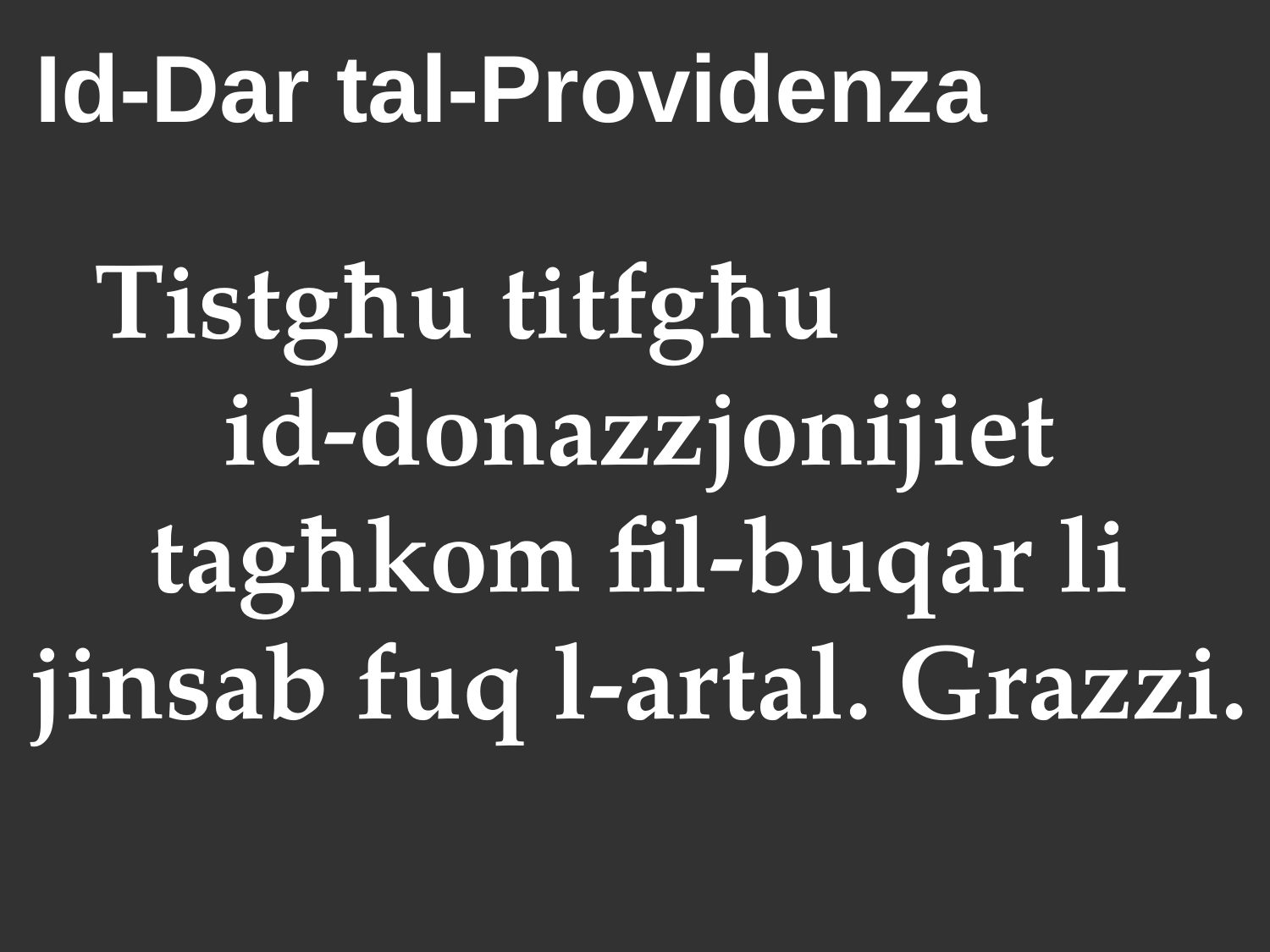

# Id-Dar tal-Providenza
Tistgħu titfgħu              id-donazzjonijiet tagħkom fil-buqar li jinsab fuq l-artal. Grazzi.